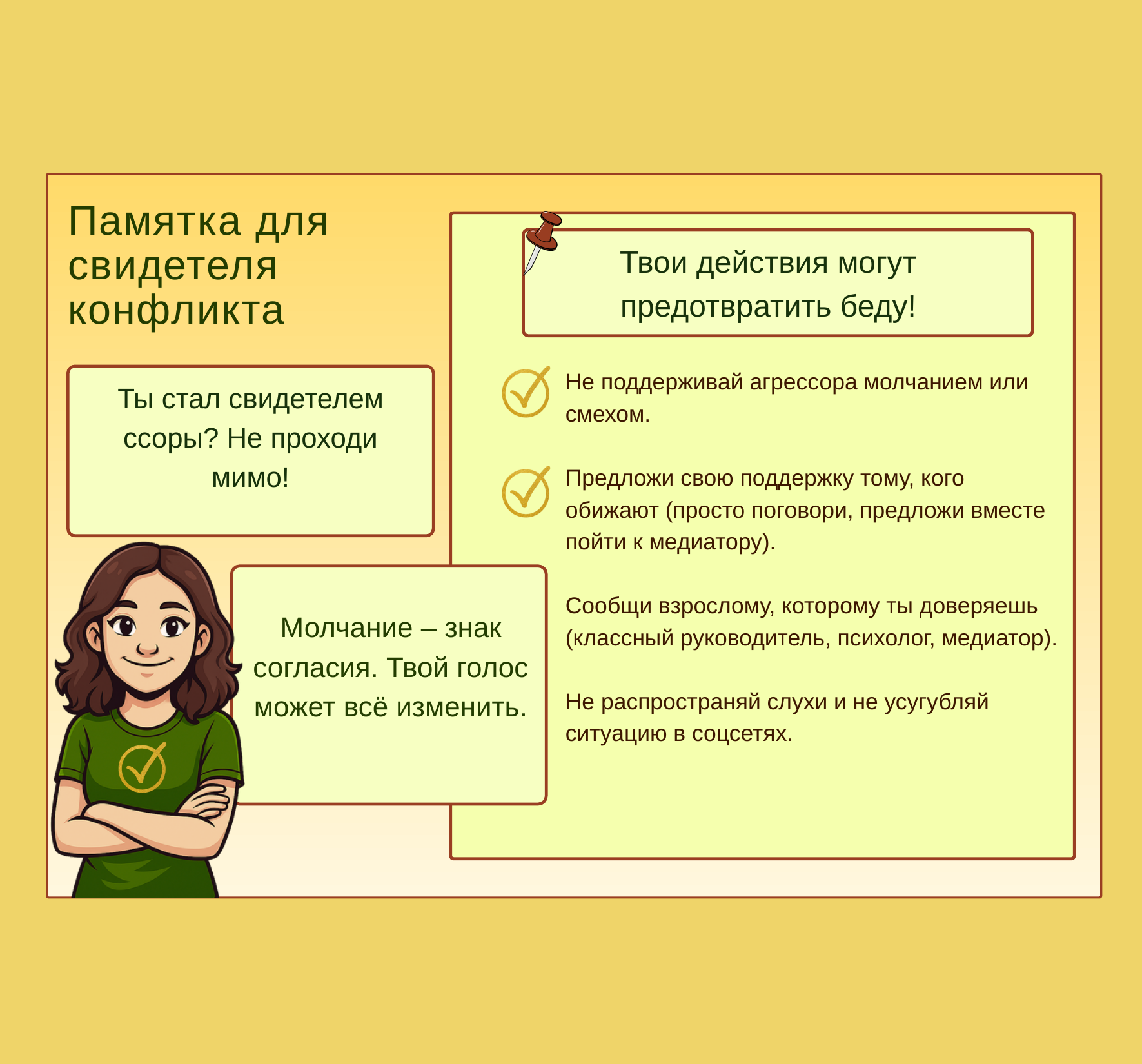

Памятка для свидетеля конфликта

Твои действия могут предотвратить беду!

Не поддерживай агрессора молчанием или смехом.

Предложи свою поддержку тому, кого обижают (просто поговори, предложи вместе пойти к медиатору).

Сообщи взрослому, которому ты доверяешь (классный руководитель, психолог, медиатор).

Не распространяй слухи и не усугубляй ситуацию в соцсетях.

Ты стал свидетелем ссоры? Не проходи мимо!

Молчание – знак согласия. Твой голос может всё изменить.